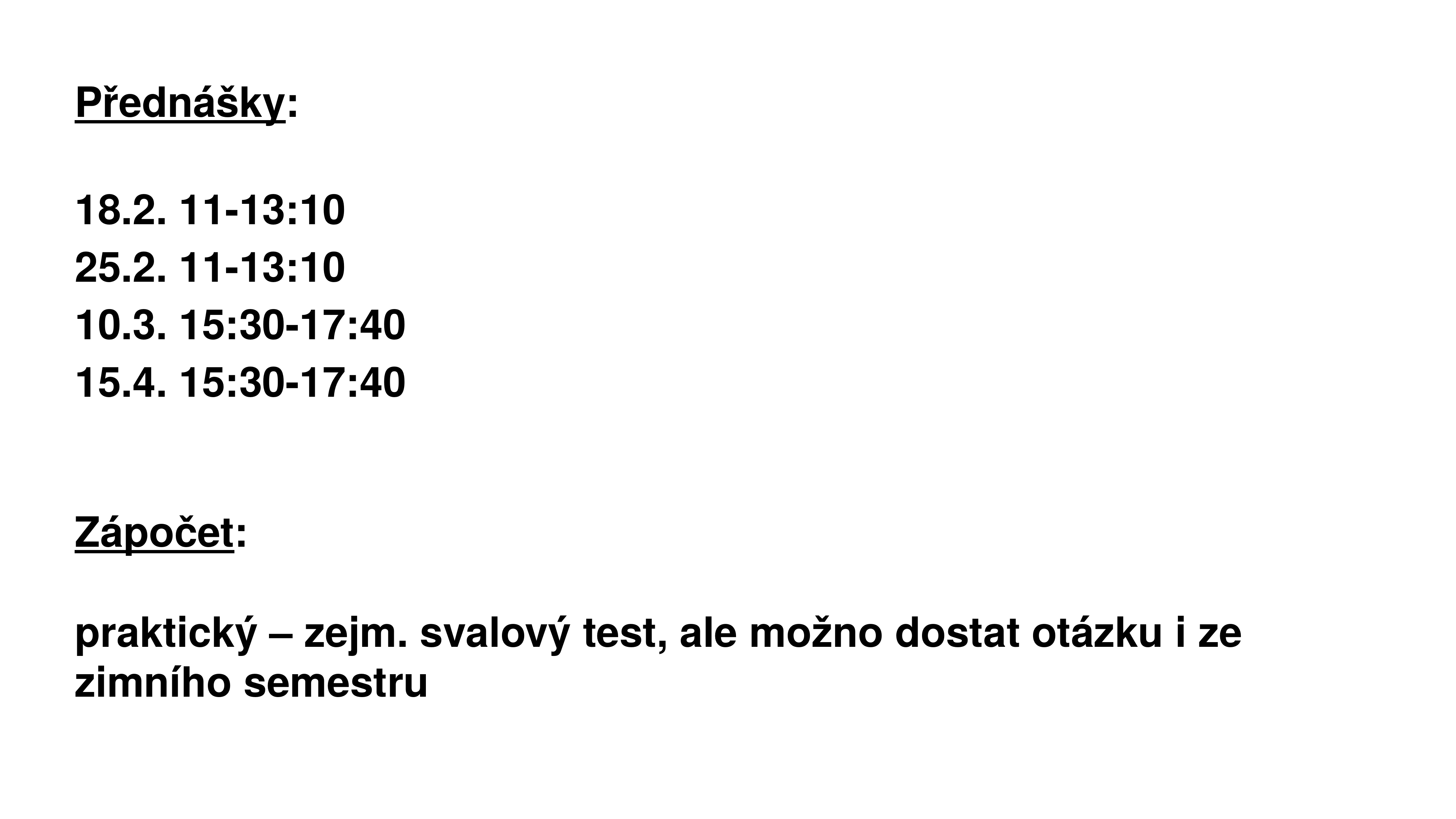

Přednášky:

18.2. 11-13:10
25.2. 11-13:10
10.3. 15:30-17:40
15.4. 15:30-17:40

Zápočet:

praktický – zejm. svalový test, ale možno dostat otázku i ze zimního semestru